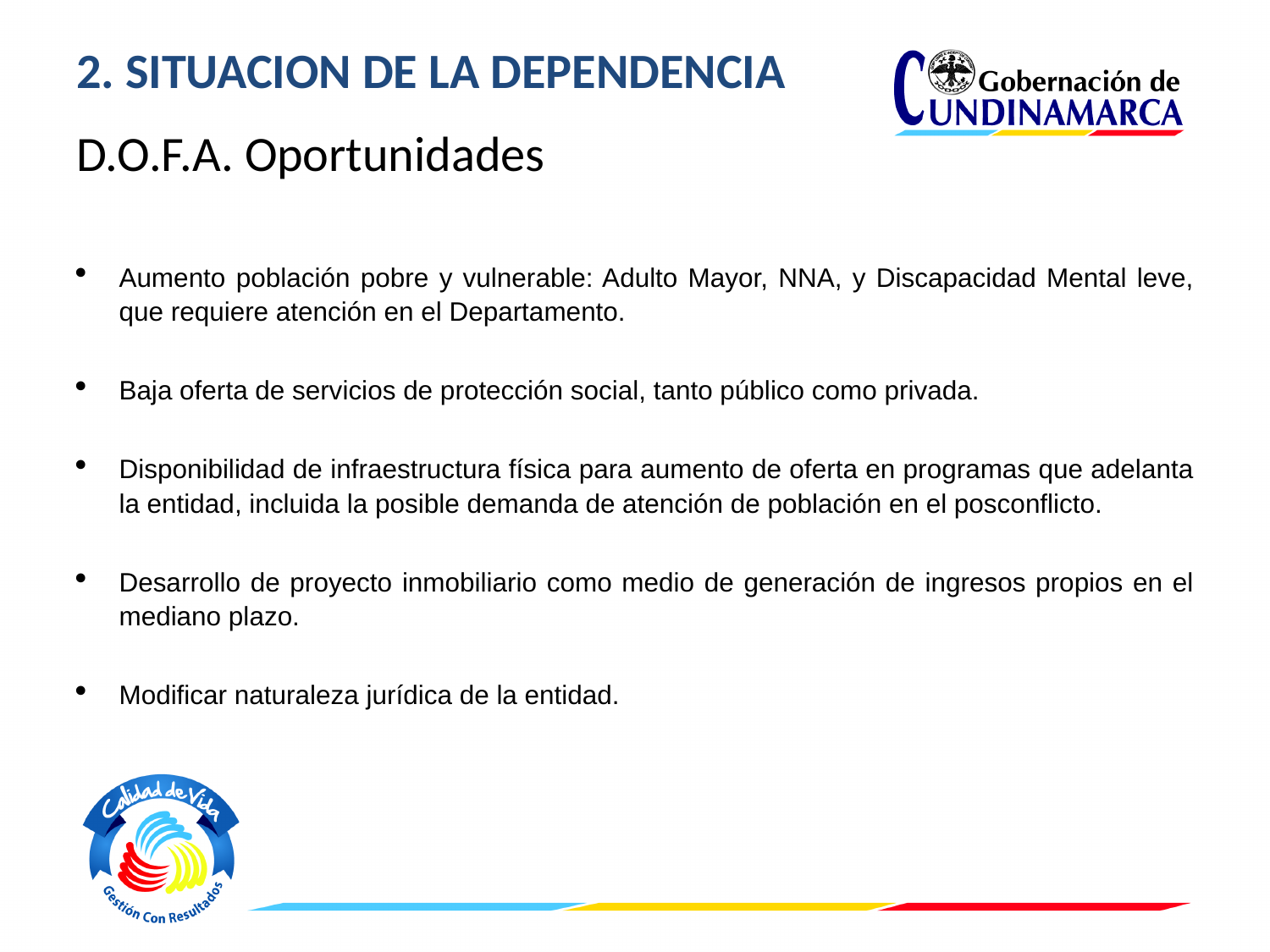

# 2. SITUACION DE LA DEPENDENCIA

D.O.F.A. Oportunidades

Aumento población pobre y vulnerable: Adulto Mayor, NNA, y Discapacidad Mental leve, que requiere atención en el Departamento.

Baja oferta de servicios de protección social, tanto público como privada.

Disponibilidad de infraestructura física para aumento de oferta en programas que adelanta la entidad, incluida la posible demanda de atención de población en el posconflicto.

Desarrollo de proyecto inmobiliario como medio de generación de ingresos propios en el mediano plazo.

Modificar naturaleza jurídica de la entidad.